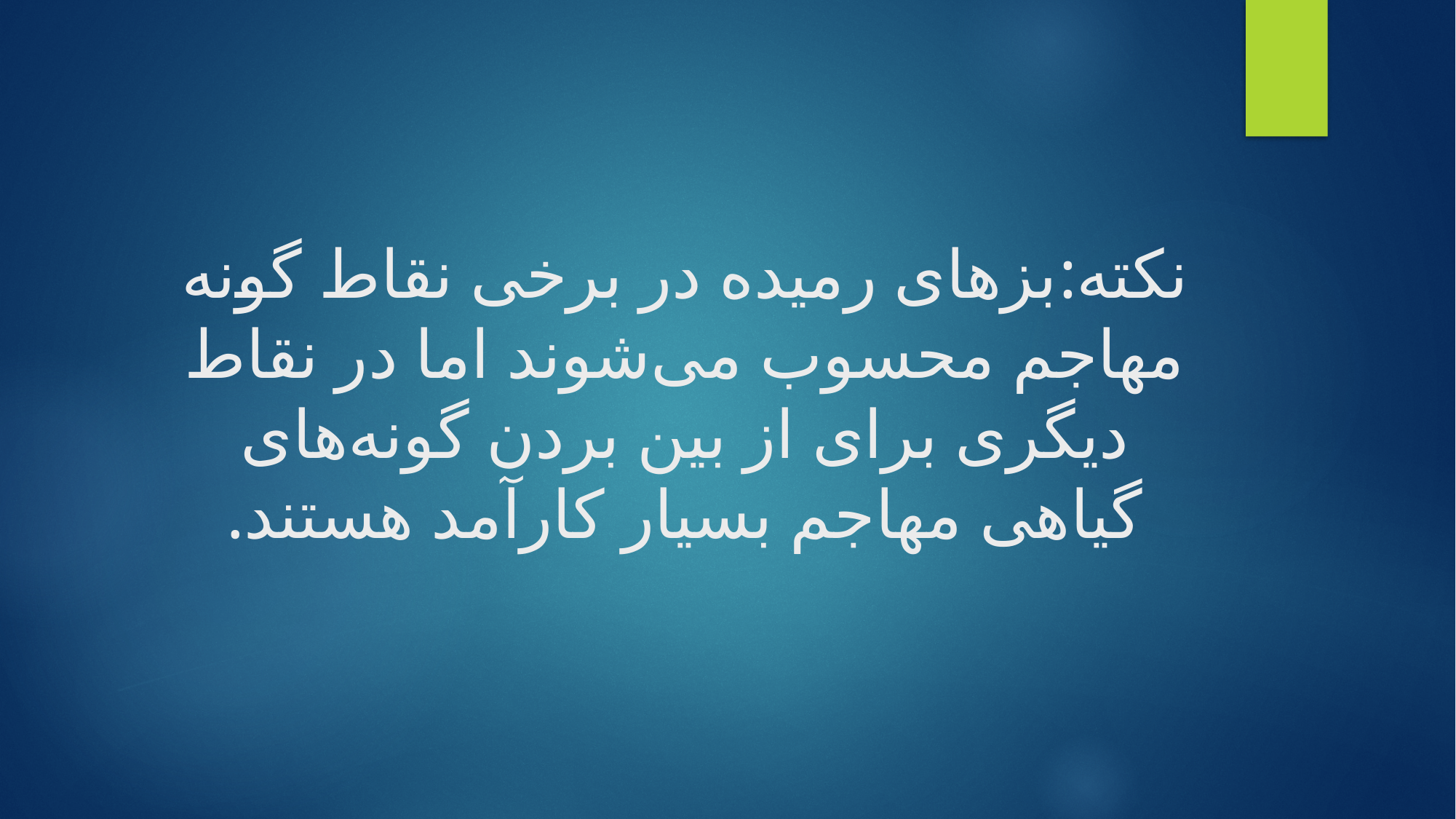

# نکته:بزهای رمیده در برخی نقاط گونه مهاجم محسوب می‌شوند اما در نقاط دیگری برای از بین بردن گونه‌های گیاهی مهاجم بسیار کارآمد هستند.